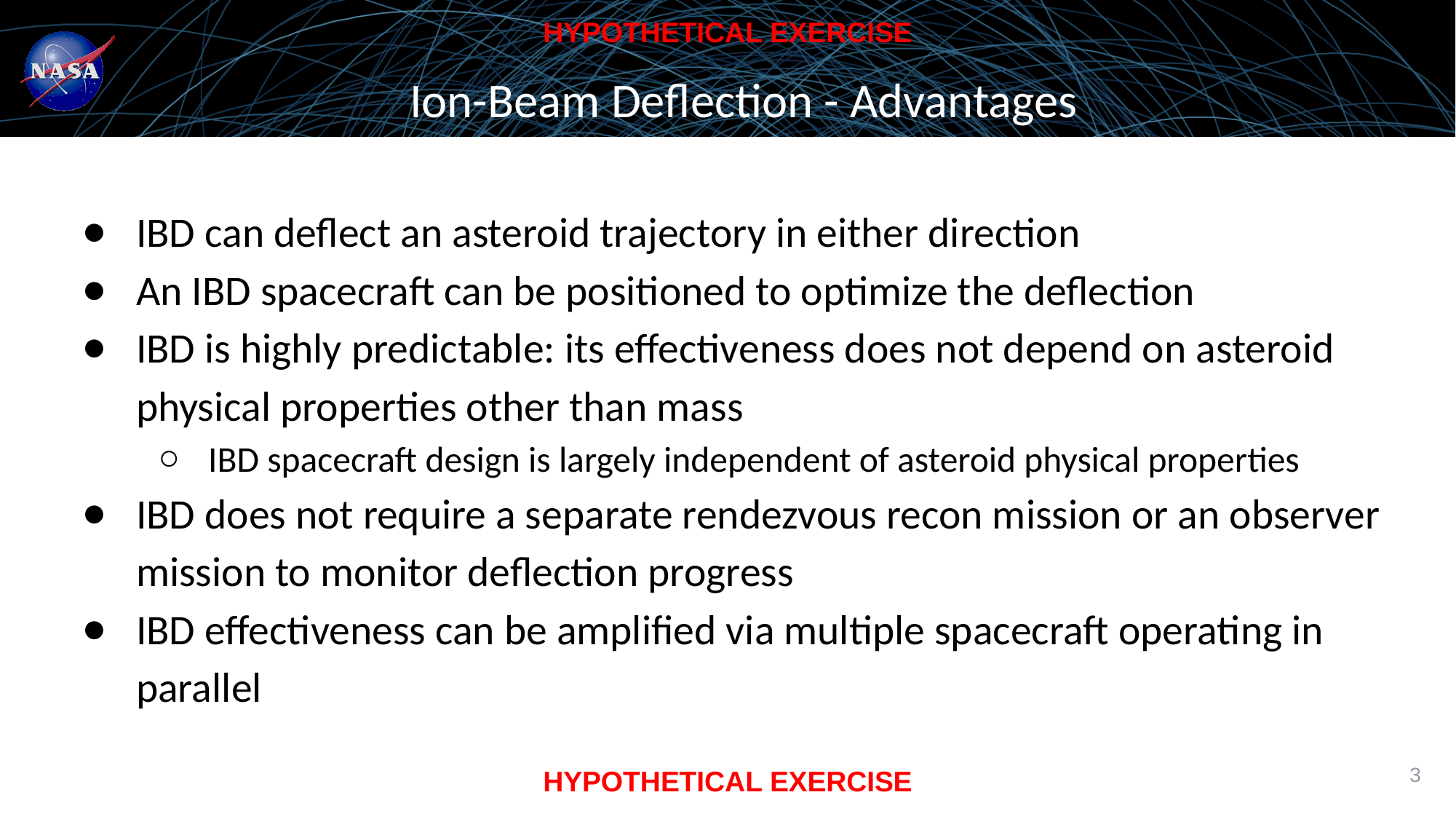

# Ion-Beam Deflection - Advantages
IBD can deflect an asteroid trajectory in either direction
An IBD spacecraft can be positioned to optimize the deflection
IBD is highly predictable: its effectiveness does not depend on asteroid physical properties other than mass
IBD spacecraft design is largely independent of asteroid physical properties
IBD does not require a separate rendezvous recon mission or an observer mission to monitor deflection progress
IBD effectiveness can be amplified via multiple spacecraft operating in parallel
3